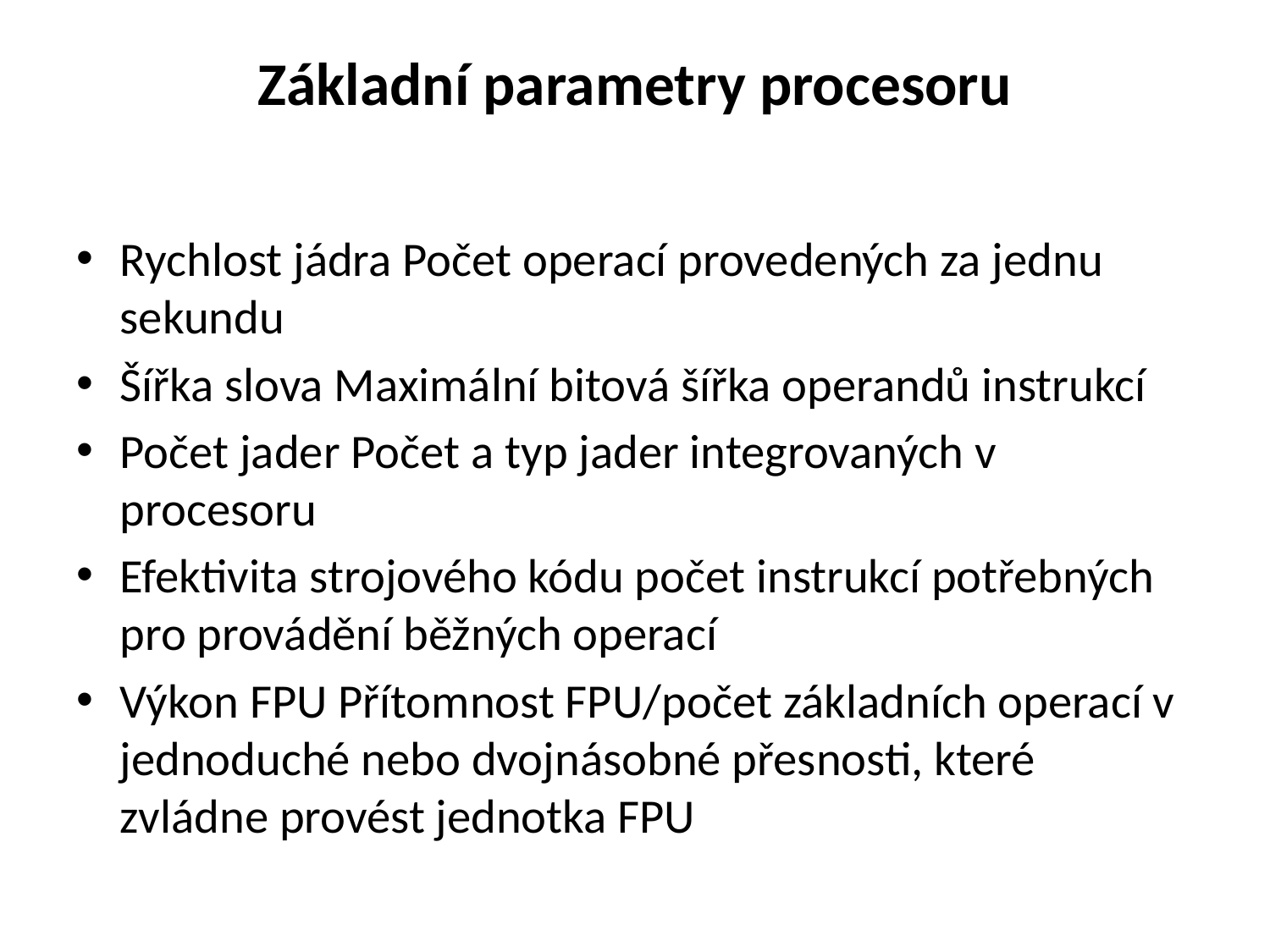

# Základní parametry procesoru
Rychlost jádra Počet operací provedených za jednu sekundu
Šířka slova Maximální bitová šířka operandů instrukcí
Počet jader Počet a typ jader integrovaných v procesoru
Efektivita strojového kódu počet instrukcí potřebných pro provádění běžných operací
Výkon FPU Přítomnost FPU/počet základních operací v jednoduché nebo dvojnásobné přesnosti, které zvládne provést jednotka FPU